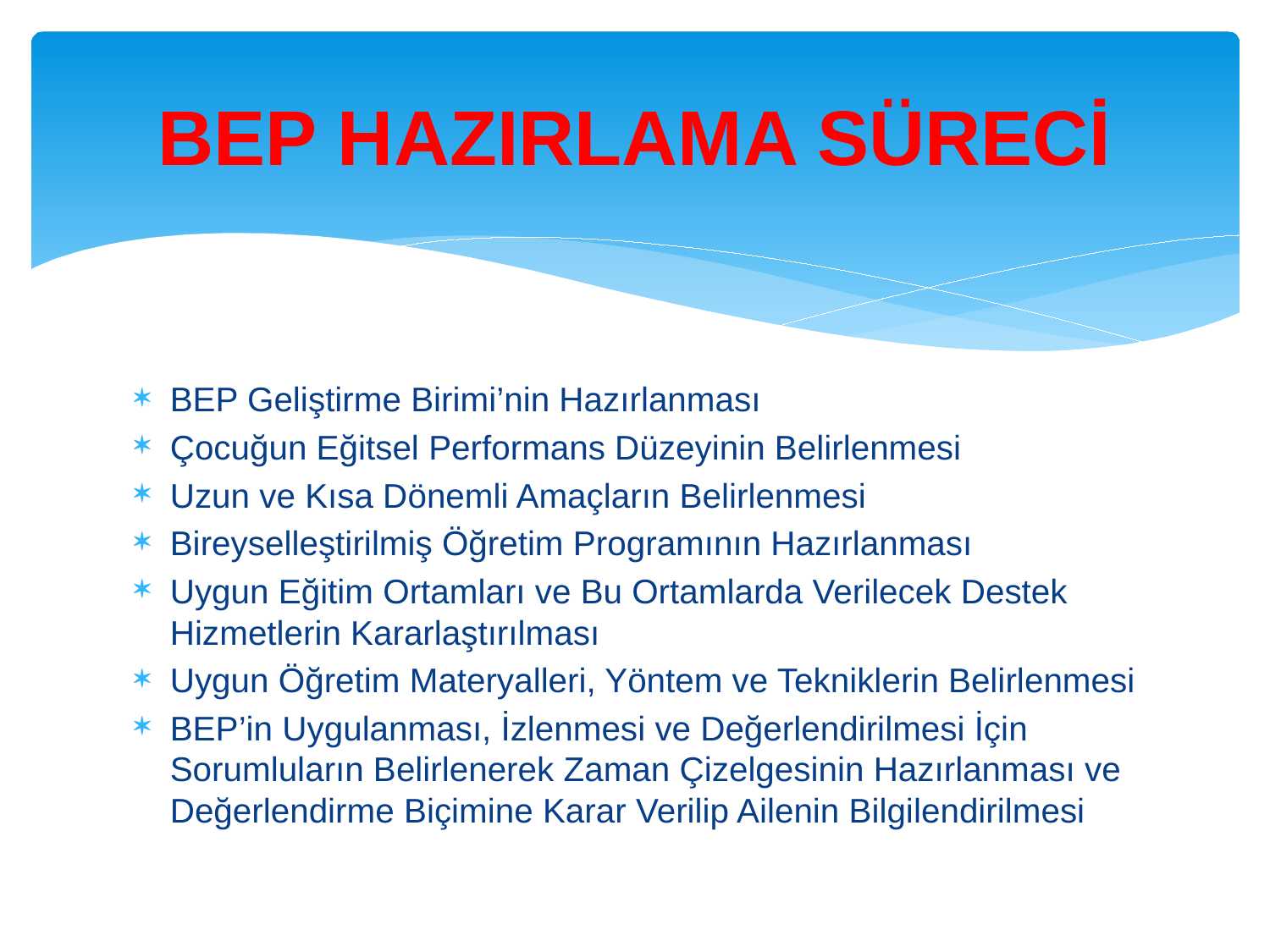

# BEP HAZIRLAMA SÜRECİ
BEP Geliştirme Birimi’nin Hazırlanması
Çocuğun Eğitsel Performans Düzeyinin Belirlenmesi
Uzun ve Kısa Dönemli Amaçların Belirlenmesi
Bireyselleştirilmiş Öğretim Programının Hazırlanması
Uygun Eğitim Ortamları ve Bu Ortamlarda Verilecek Destek Hizmetlerin Kararlaştırılması
Uygun Öğretim Materyalleri, Yöntem ve Tekniklerin Belirlenmesi
BEP’in Uygulanması, İzlenmesi ve Değerlendirilmesi İçin Sorumluların Belirlenerek Zaman Çizelgesinin Hazırlanması ve Değerlendirme Biçimine Karar Verilip Ailenin Bilgilendirilmesi